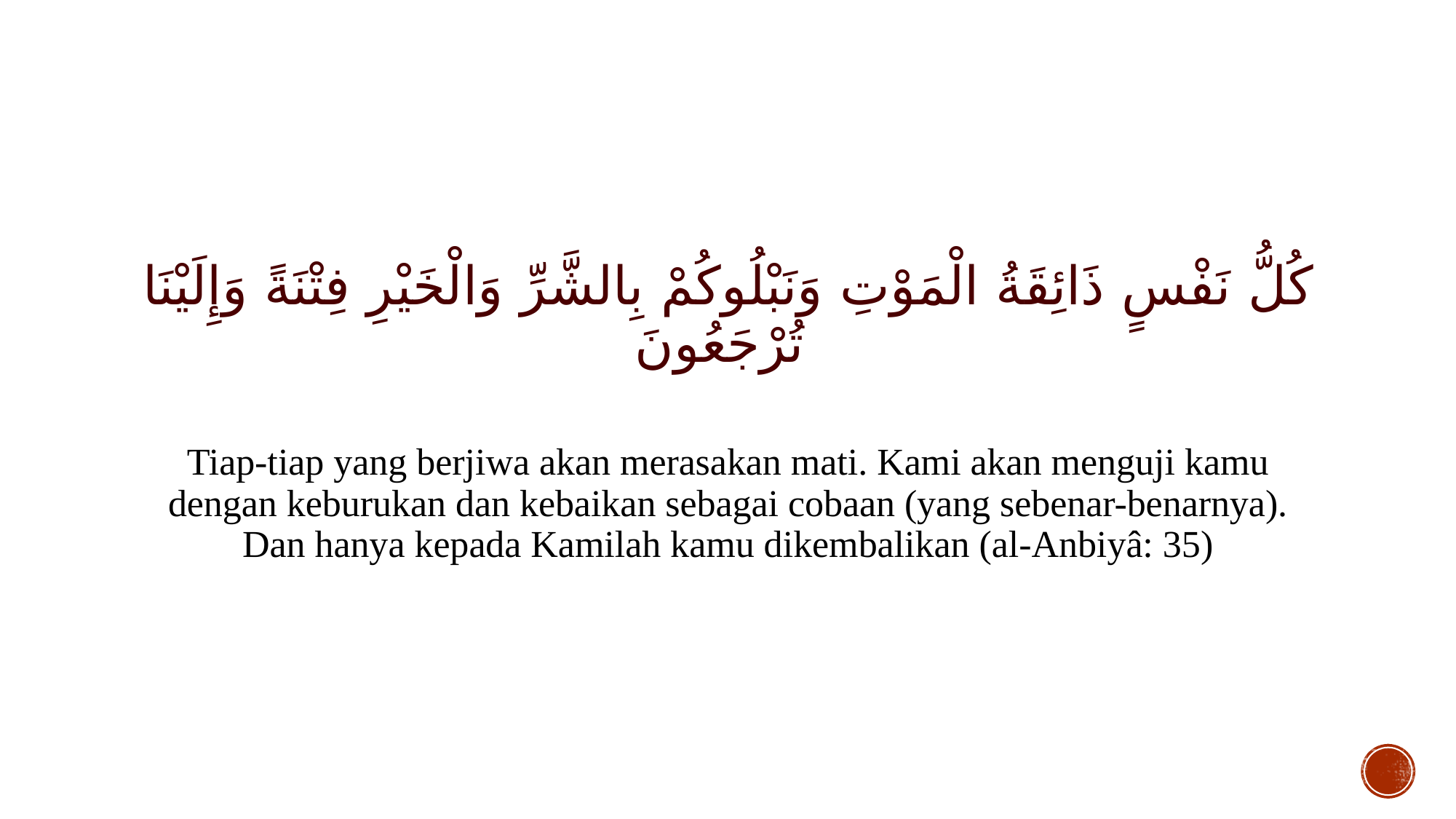

#
كُلُّ نَفْسٍ ذَائِقَةُ الْمَوْتِ وَنَبْلُوكُمْ بِالشَّرِّ وَالْخَيْرِ فِتْنَةً وَإِلَيْنَا تُرْجَعُونَ

Tiap-tiap yang berjiwa akan merasakan mati. Kami akan menguji kamu dengan keburukan dan kebaikan sebagai cobaan (yang sebenar-benarnya). Dan hanya kepada Kamilah kamu dikembalikan (al-Anbiyâ: 35)